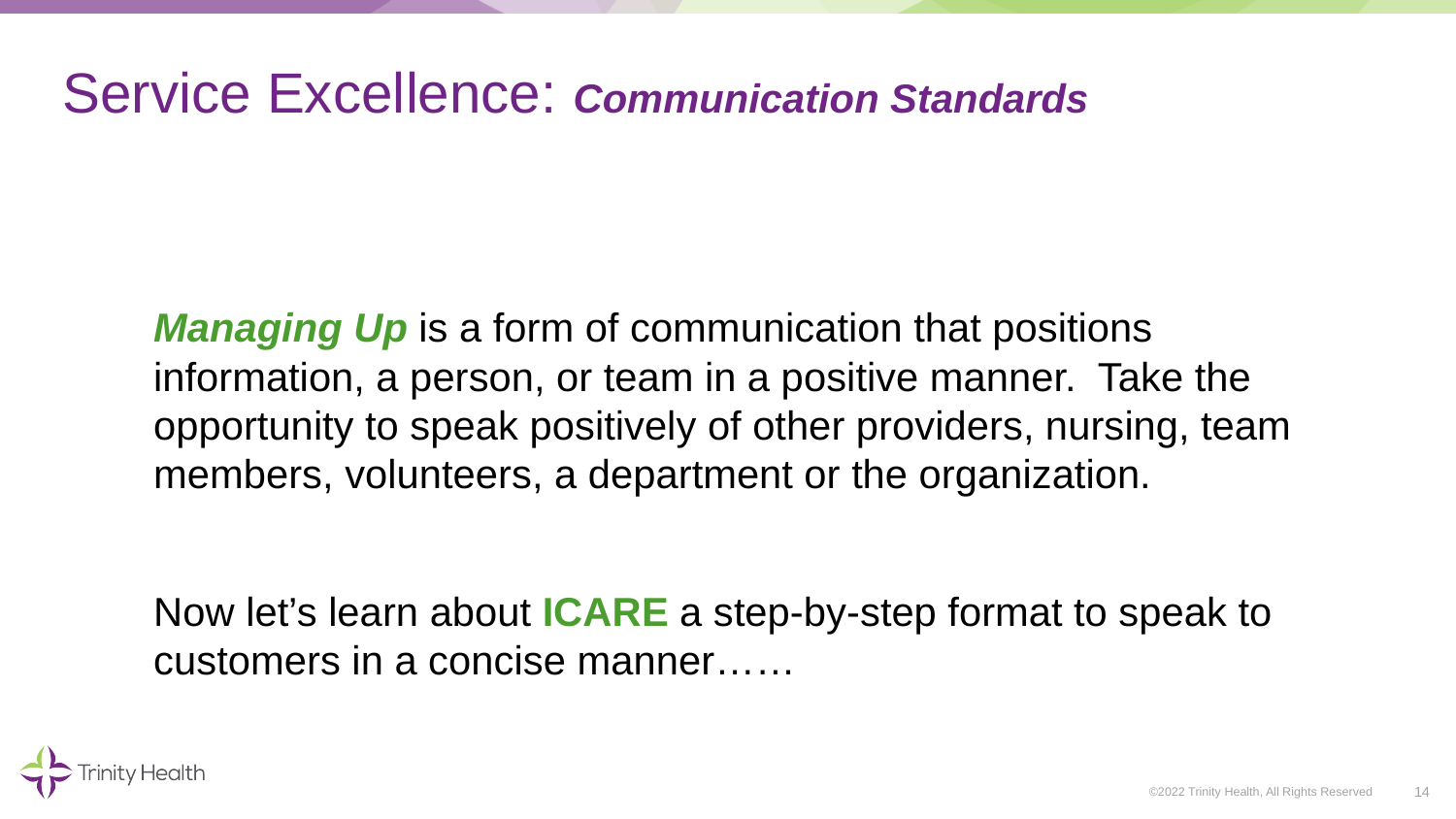

ICARE
# Service Excellence: Communication Standards

Managing Up is a form of communication that positions information, a person, or team in a positive manner.  Take the opportunity to speak positively of other providers, nursing, team members, volunteers, a department or the organization.

Now let’s learn about ICARE a step-by-step format to speak to customers in a concise manner……
14
©2022 Trinity Health, All Rights Reserved